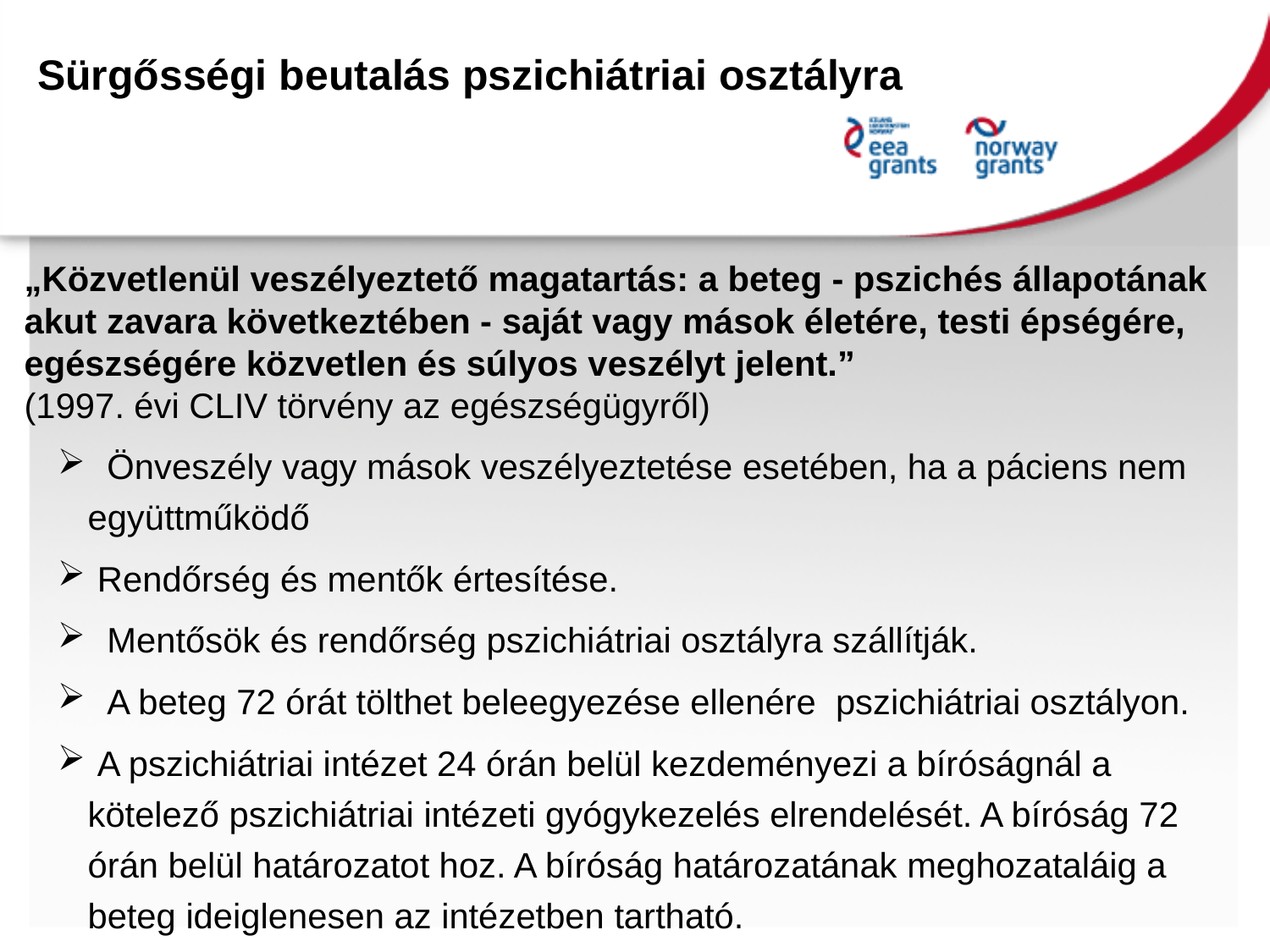

Sürgősségi beutalás pszichiátriai osztályra
„Közvetlenül veszélyeztető magatartás: a beteg - pszichés állapotának akut zavara következtében - saját vagy mások életére, testi épségére, egészségére közvetlen és súlyos veszélyt jelent.”
(1997. évi CLIV törvény az egészségügyről)
  Önveszély vagy mások veszélyeztetése esetében, ha a páciens nem együttműködő
 Rendőrség és mentők értesítése.
  Mentősök és rendőrség pszichiátriai osztályra szállítják.
  A beteg 72 órát tölthet beleegyezése ellenére  pszichiátriai osztályon.
 A pszichiátriai intézet 24 órán belül kezdeményezi a bíróságnál a kötelező pszichiátriai intézeti gyógykezelés elrendelését. A bíróság 72 órán belül határozatot hoz. A bíróság határozatának meghozataláig a beteg ideiglenesen az intézetben tartható.